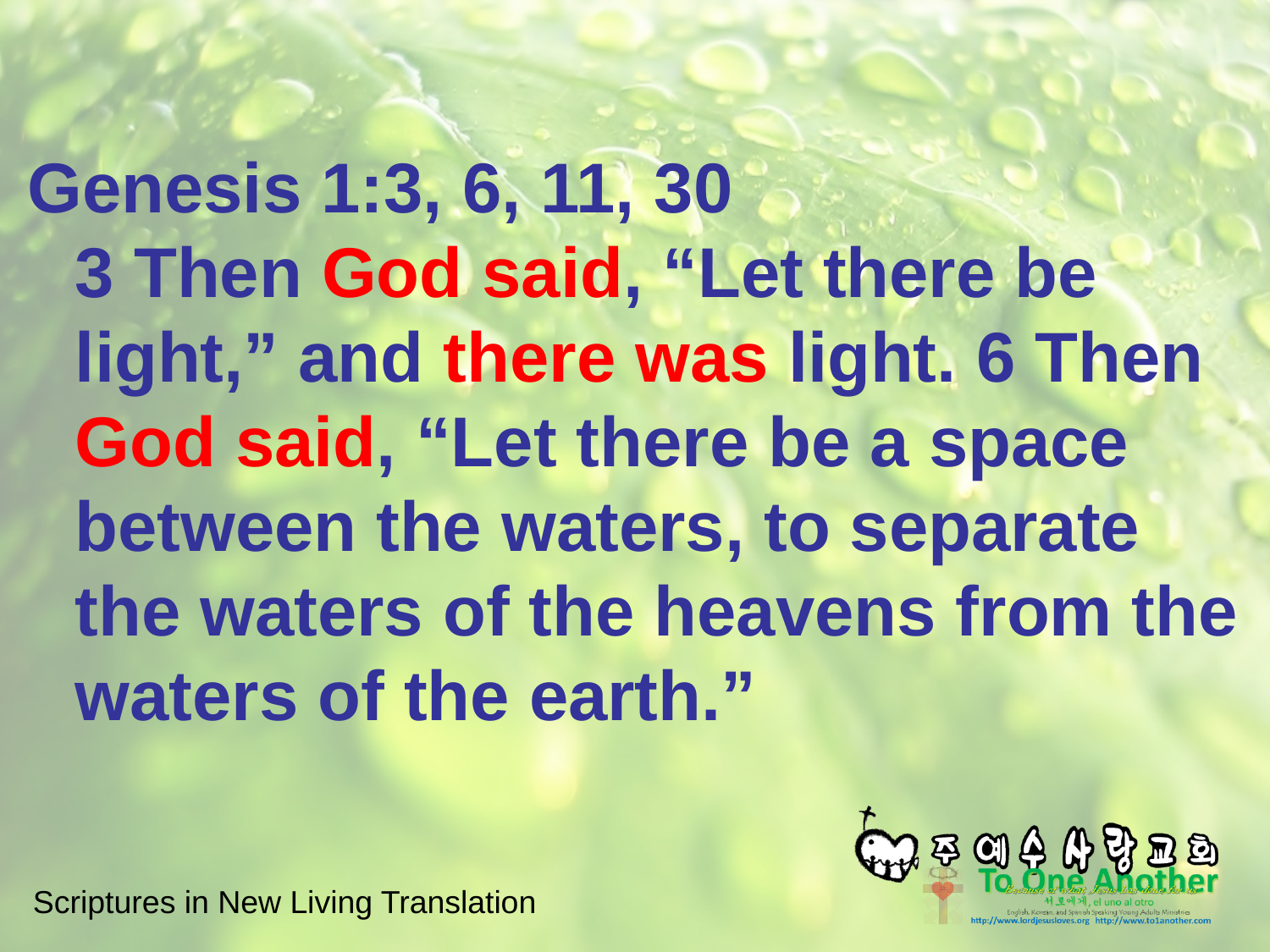

#
Genesis 1:3, 6, 11, 30
3 Then God said, “Let there be light,” and there was light. 6 Then God said, “Let there be a space between the waters, to separate the waters of the heavens from the waters of the earth.”